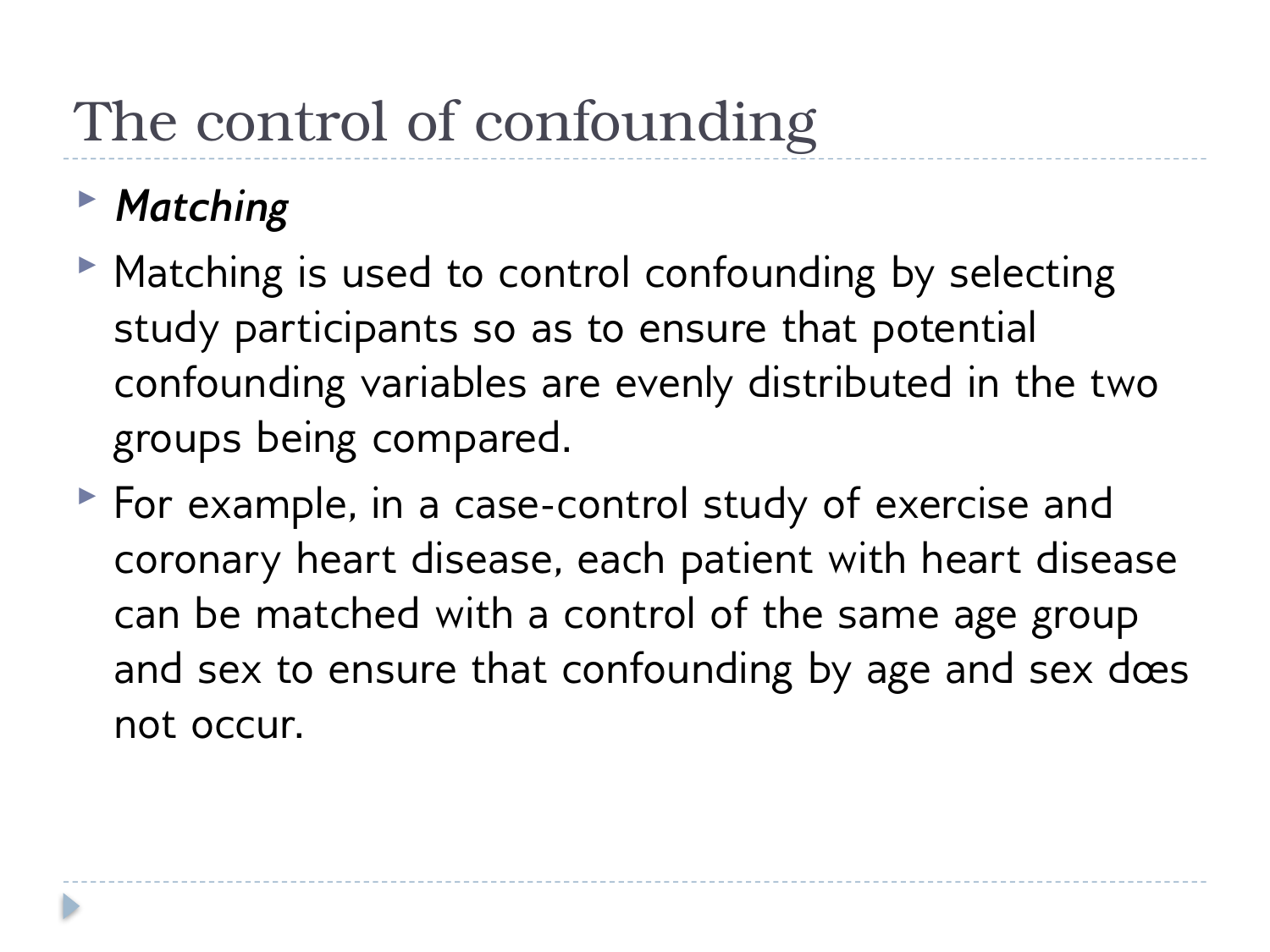

# The control of confounding
Matching
Matching is used to control confounding by selecting study participants so as to ensure that potential confounding variables are evenly distributed in the two groups being compared.
For example, in a case-control study of exercise and coronary heart disease, each patient with heart disease can be matched with a control of the same age group and sex to ensure that confounding by age and sex does not occur.